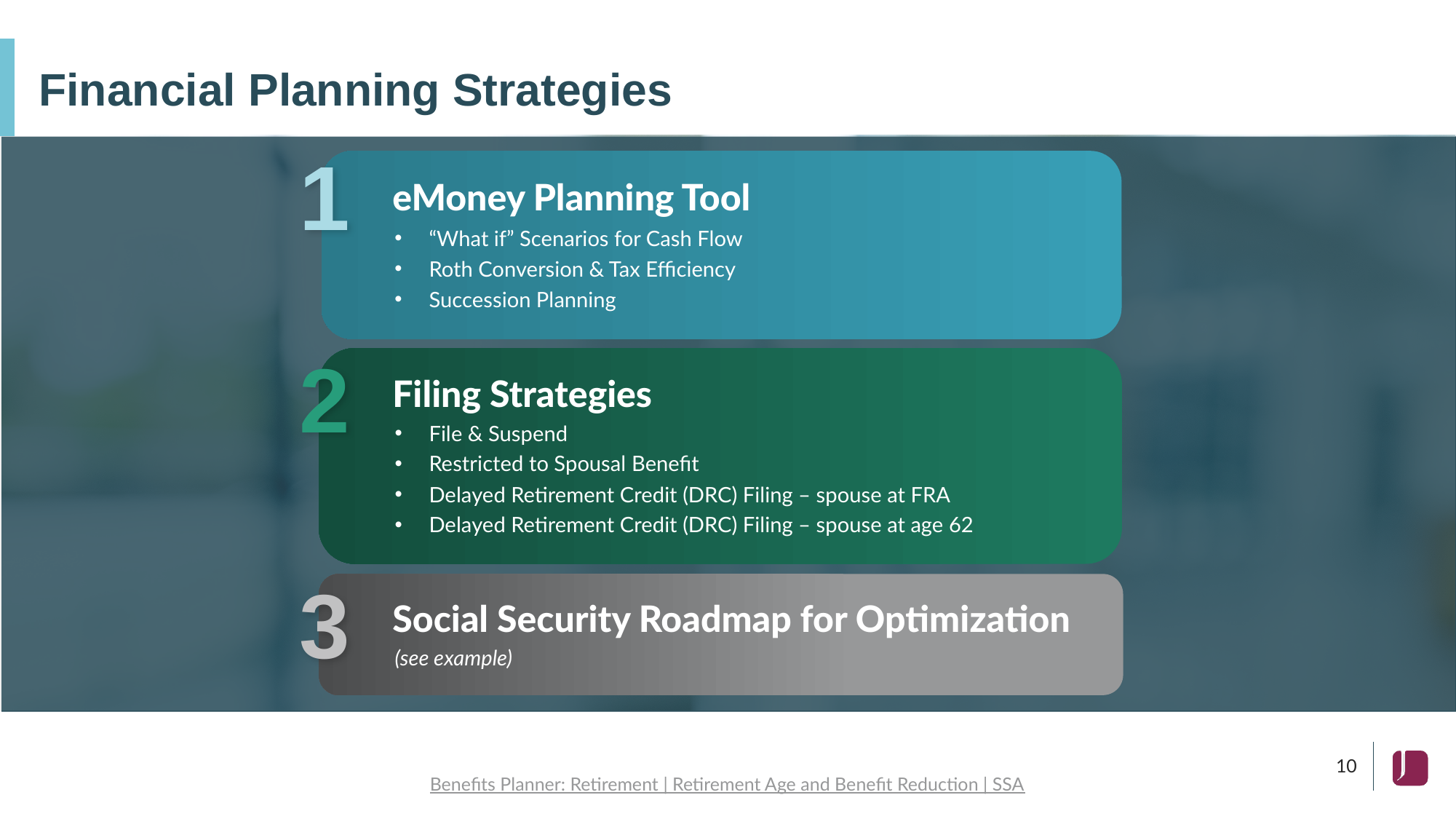

# Financial Planning Strategies
1

eMoney Planning Tool
“What if” Scenarios for Cash Flow
Roth Conversion & Tax Efficiency
Succession Planning
2

Filing Strategies
File & Suspend
Restricted to Spousal Benefit
Delayed Retirement Credit (DRC) Filing – spouse at FRA
Delayed Retirement Credit (DRC) Filing – spouse at age 62
3

Social Security Roadmap for Optimization
(see example)
10
Benefits Planner: Retirement | Retirement Age and Benefit Reduction | SSA